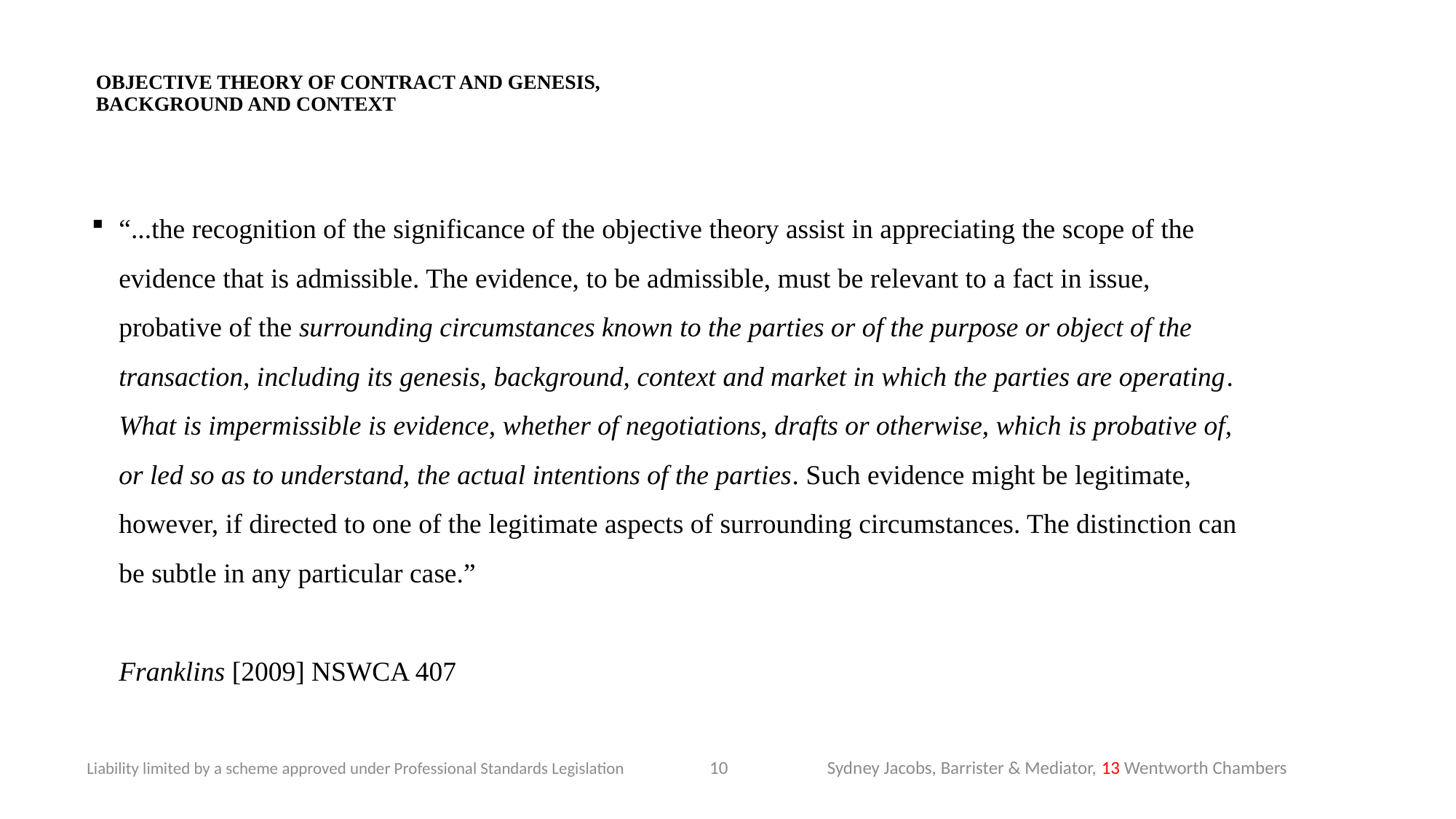

# OBJECTIVE THEORY OF CONTRACT AND GENESIS, BACKGROUND AND CONTEXT
“...the recognition of the significance of the objective theory assist in appreciating the scope of the evidence that is admissible. The evidence, to be admissible, must be relevant to a fact in issue, probative of the surrounding circumstances known to the parties or of the purpose or object of the transaction, including its genesis, background, context and market in which the parties are operating. What is impermissible is evidence, whether of negotiations, drafts or otherwise, which is probative of, or led so as to understand, the actual intentions of the parties. Such evidence might be legitimate, however, if directed to one of the legitimate aspects of surrounding circumstances. The distinction can be subtle in any particular case.”
Franklins [2009] NSWCA 407
10
Sydney Jacobs, Barrister & Mediator, 13 Wentworth Chambers
Liability limited by a scheme approved under Professional Standards Legislation